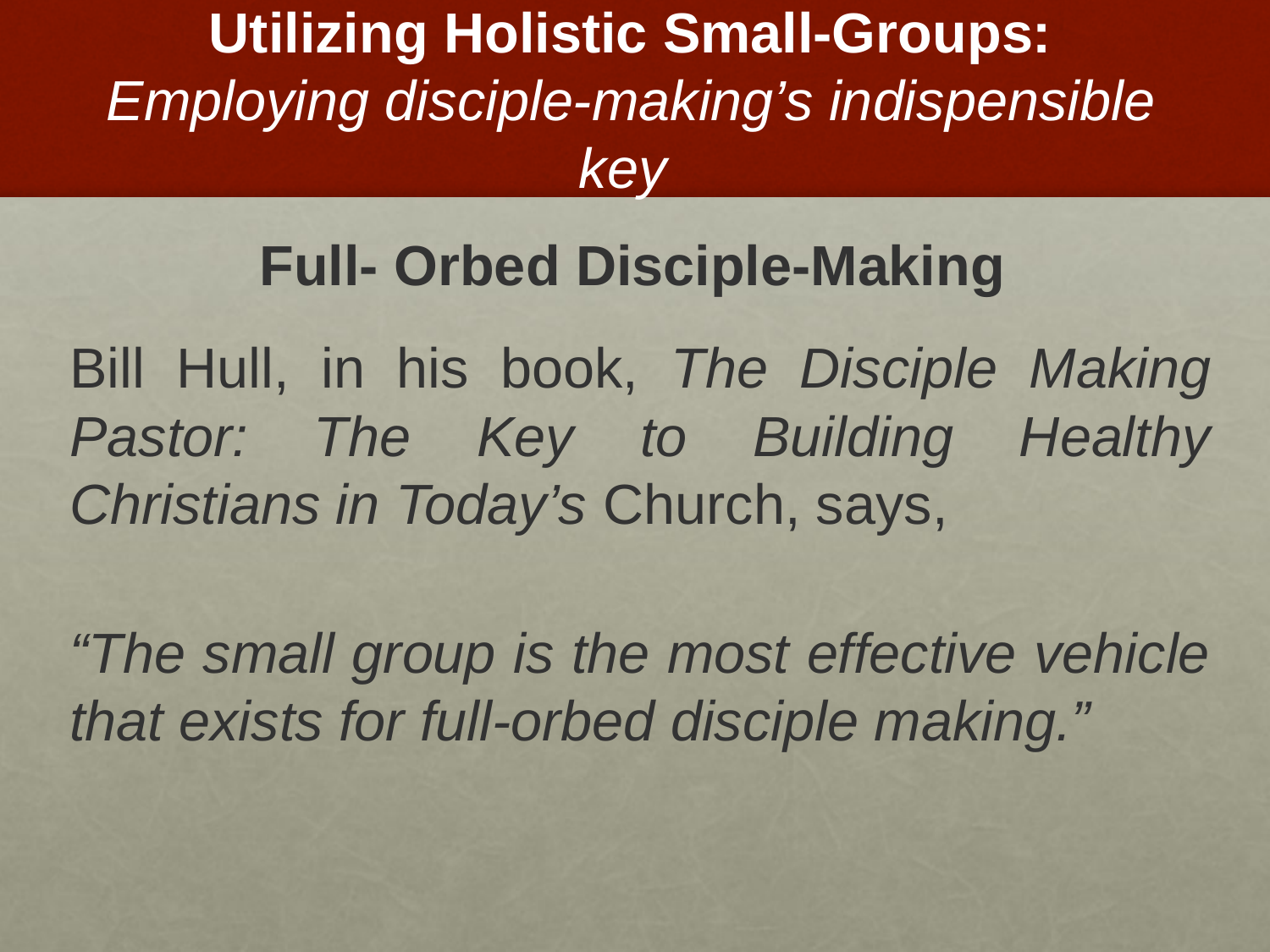

# Utilizing Holistic Small-Groups: Employing disciple-making’s indispensible key
Full- Orbed Disciple-Making
Bill Hull, in his book, The Disciple Making Pastor: The Key to Building Healthy Christians in Today’s Church, says,

“The small group is the most effective vehicle that exists for full-orbed disciple making.”